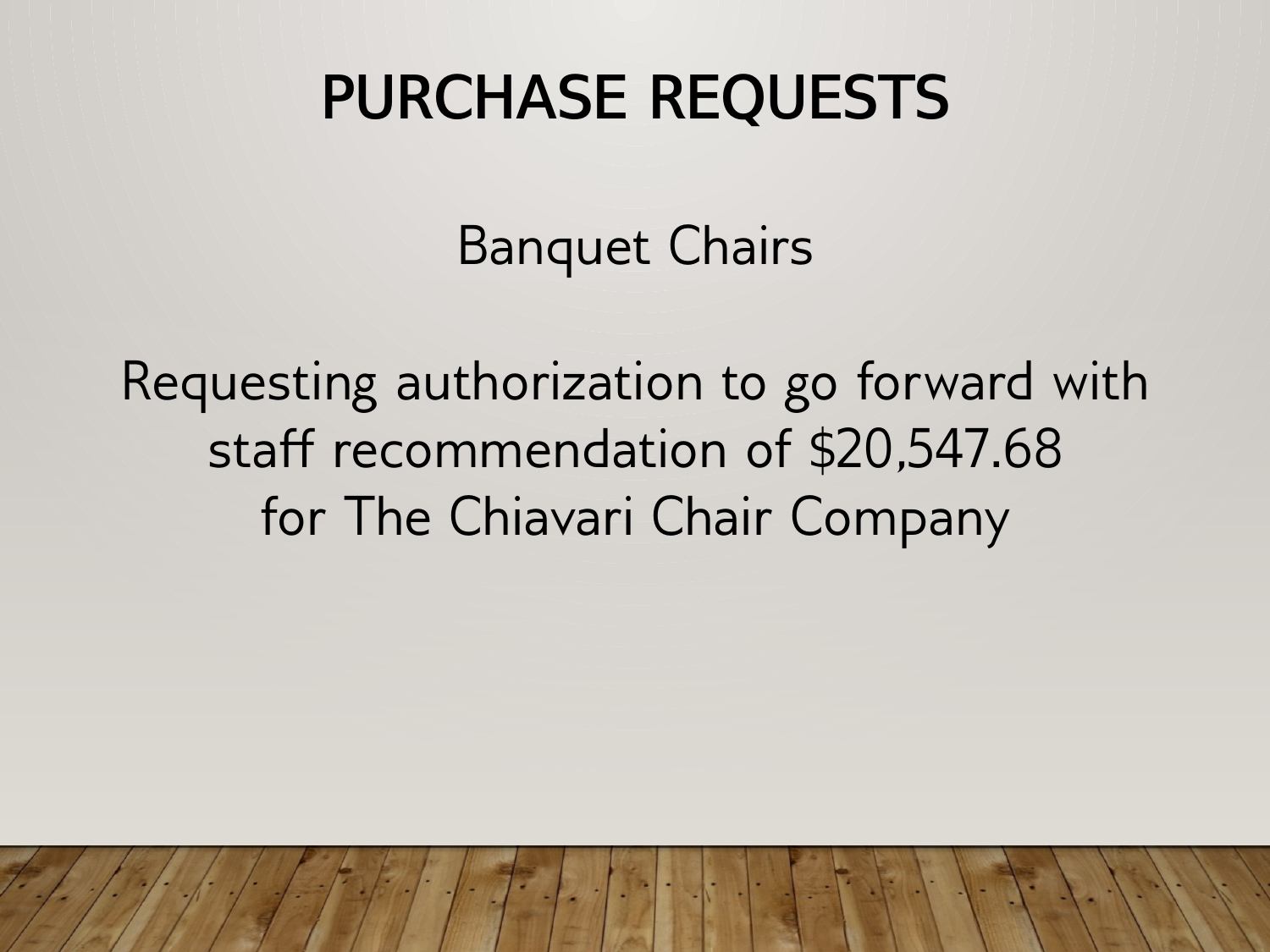

PURCHASE REQUESTS

Banquet Chairs

Requesting authorization to go forward with staff recommendation of $20,547.68
for The Chiavari Chair Company